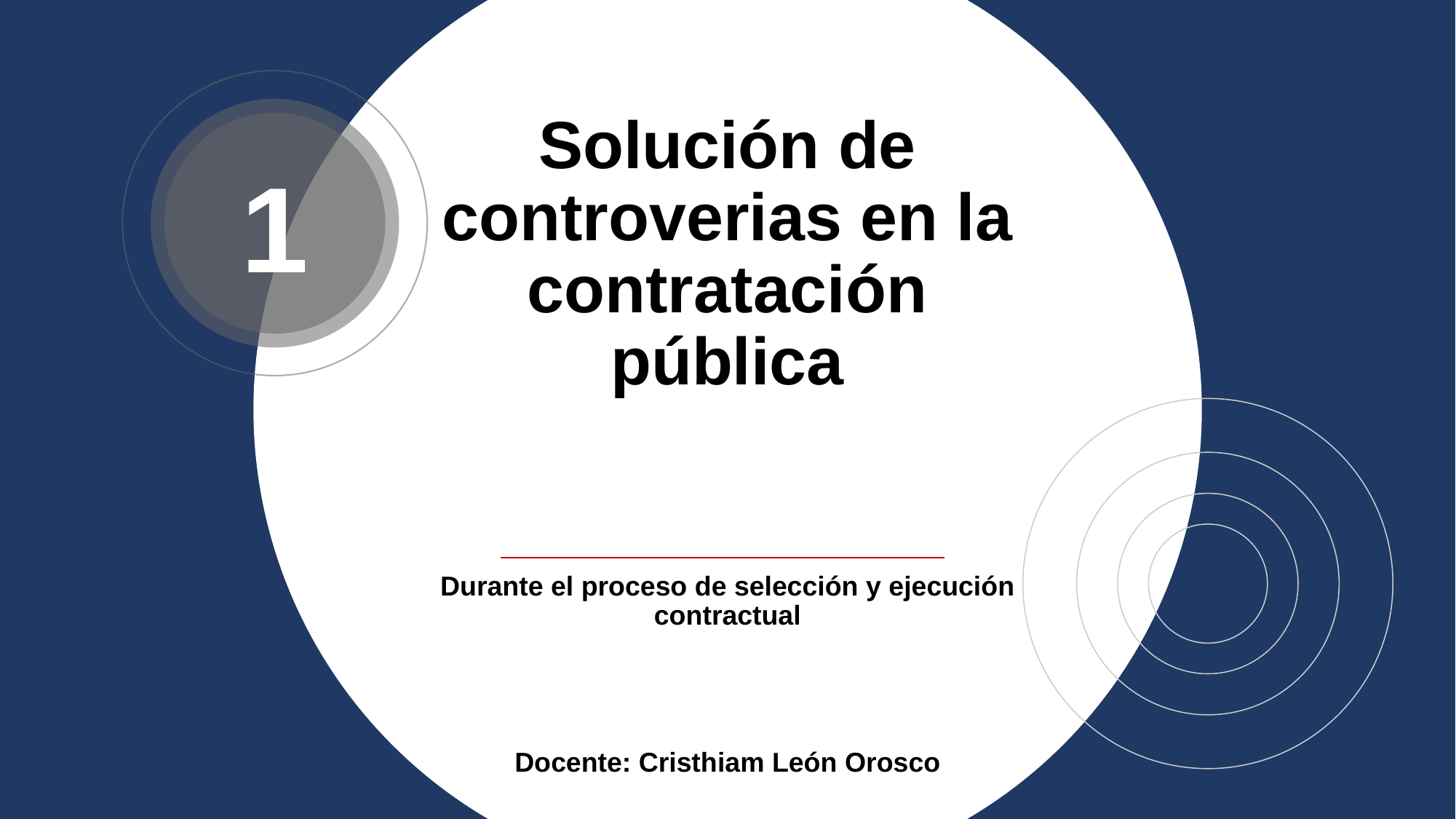

1
# Solución de controverias en la contratación pública
Durante el proceso de selección y ejecución contractual

Docente: Cristhiam León Orosco